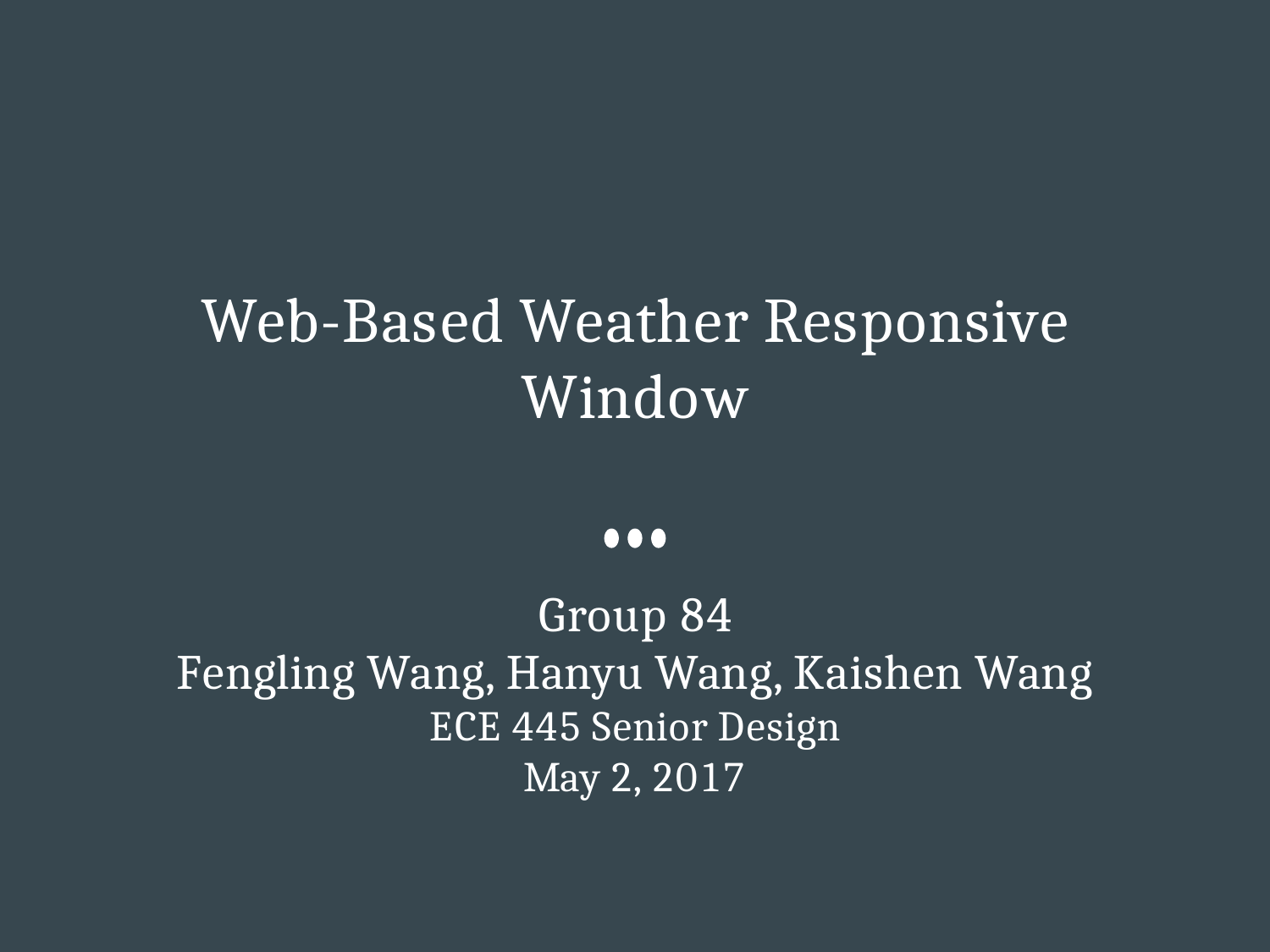

# Web-Based Weather Responsive Window
Group 84
Fengling Wang, Hanyu Wang, Kaishen Wang
ECE 445 Senior Design
May 2, 2017